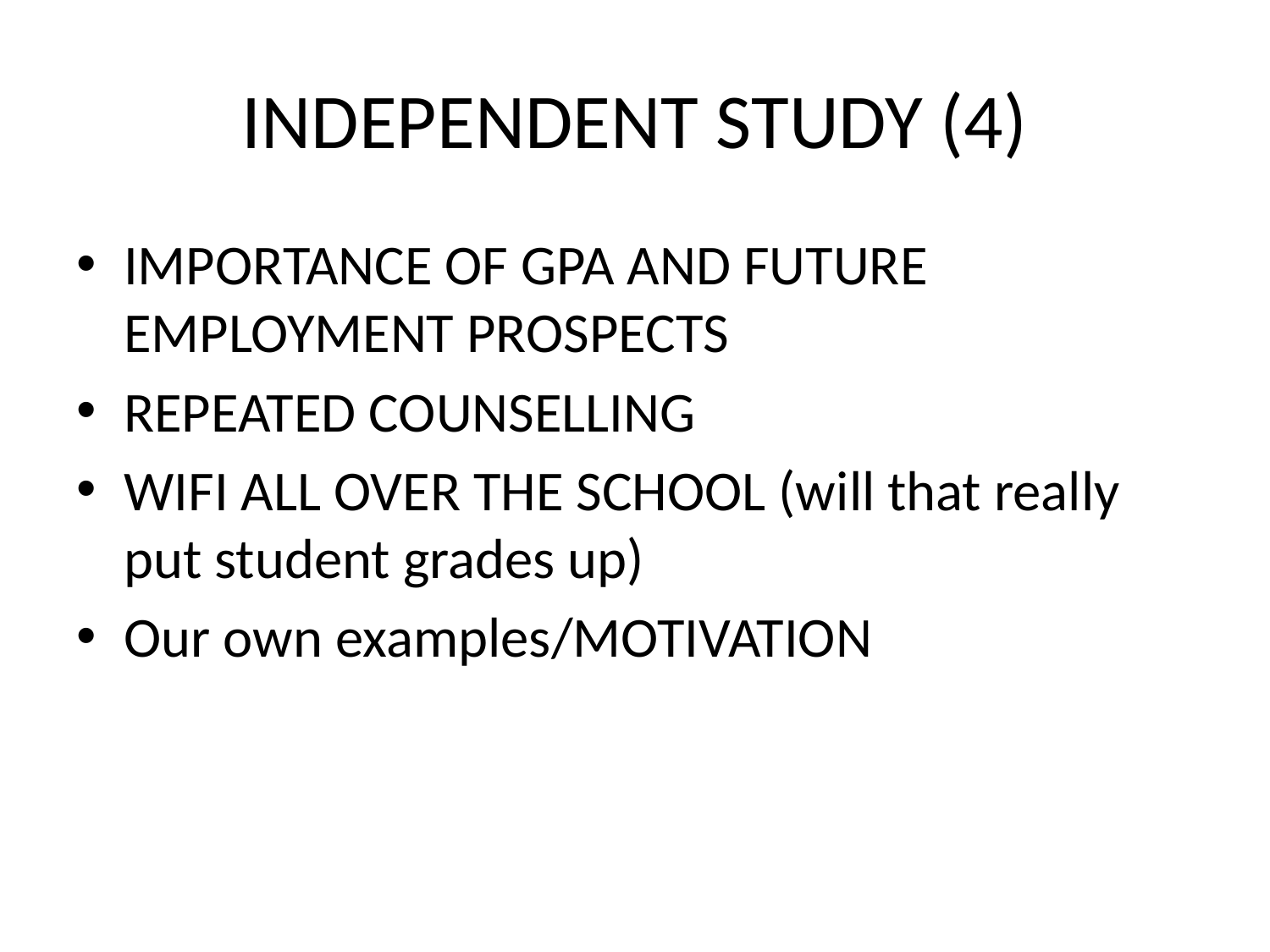

# INDEPENDENT STUDY (4)
IMPORTANCE OF GPA AND FUTURE EMPLOYMENT PROSPECTS
REPEATED COUNSELLING
WIFI ALL OVER THE SCHOOL (will that really put student grades up)
Our own examples/MOTIVATION